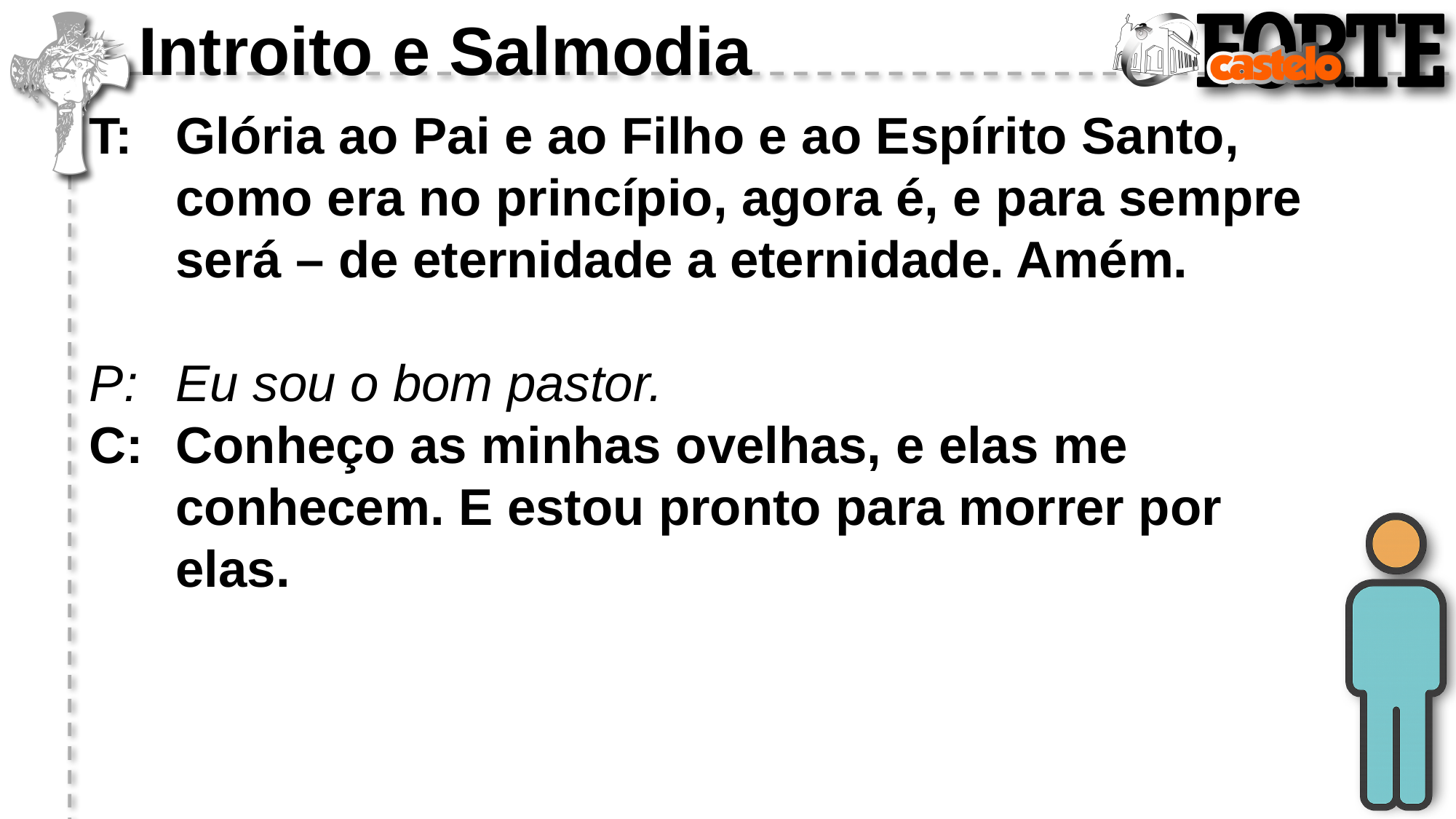

Introito e Salmodia
T:	Glória ao Pai e ao Filho e ao Espírito Santo, como era no princípio, agora é, e para sempre será – de eternidade a eternidade. Amém.

P:	Eu sou o bom pastor.
C:	Conheço as minhas ovelhas, e elas me conhecem. E estou pronto para morrer por elas.